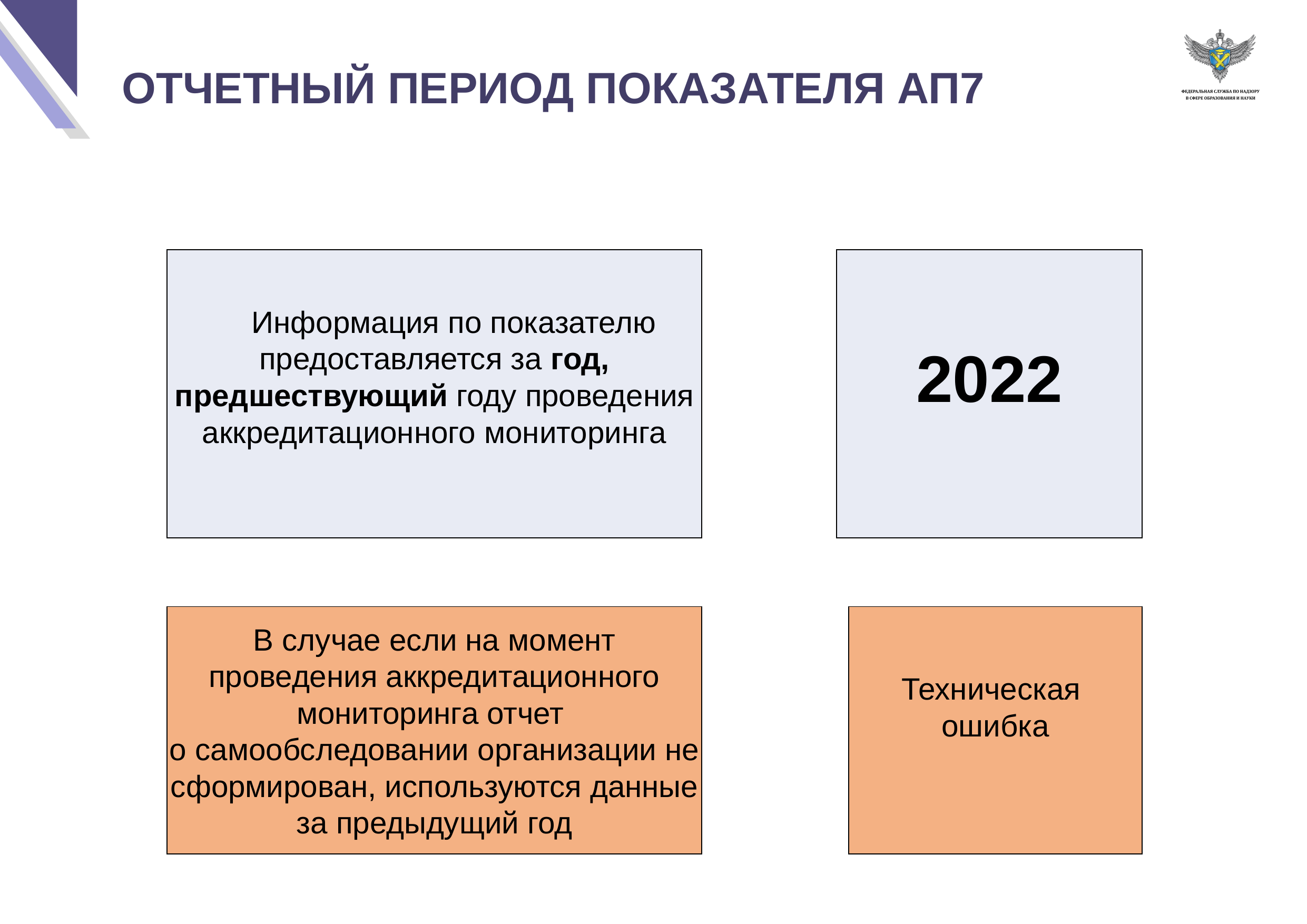

ОТЧЕТНЫЙ ПЕРИОД ПОКАЗАТЕЛЯ АП7
| 2022 |
| --- |
| Информация по показателю предоставляется за год, предшествующий году проведения аккредитационного мониторинга |
| --- |
| В случае если на момент проведения аккредитационного мониторинга отчет о самообследовании организации не сформирован, используются данные за предыдущий год |
| --- |
| Техническая ошибка |
| --- |